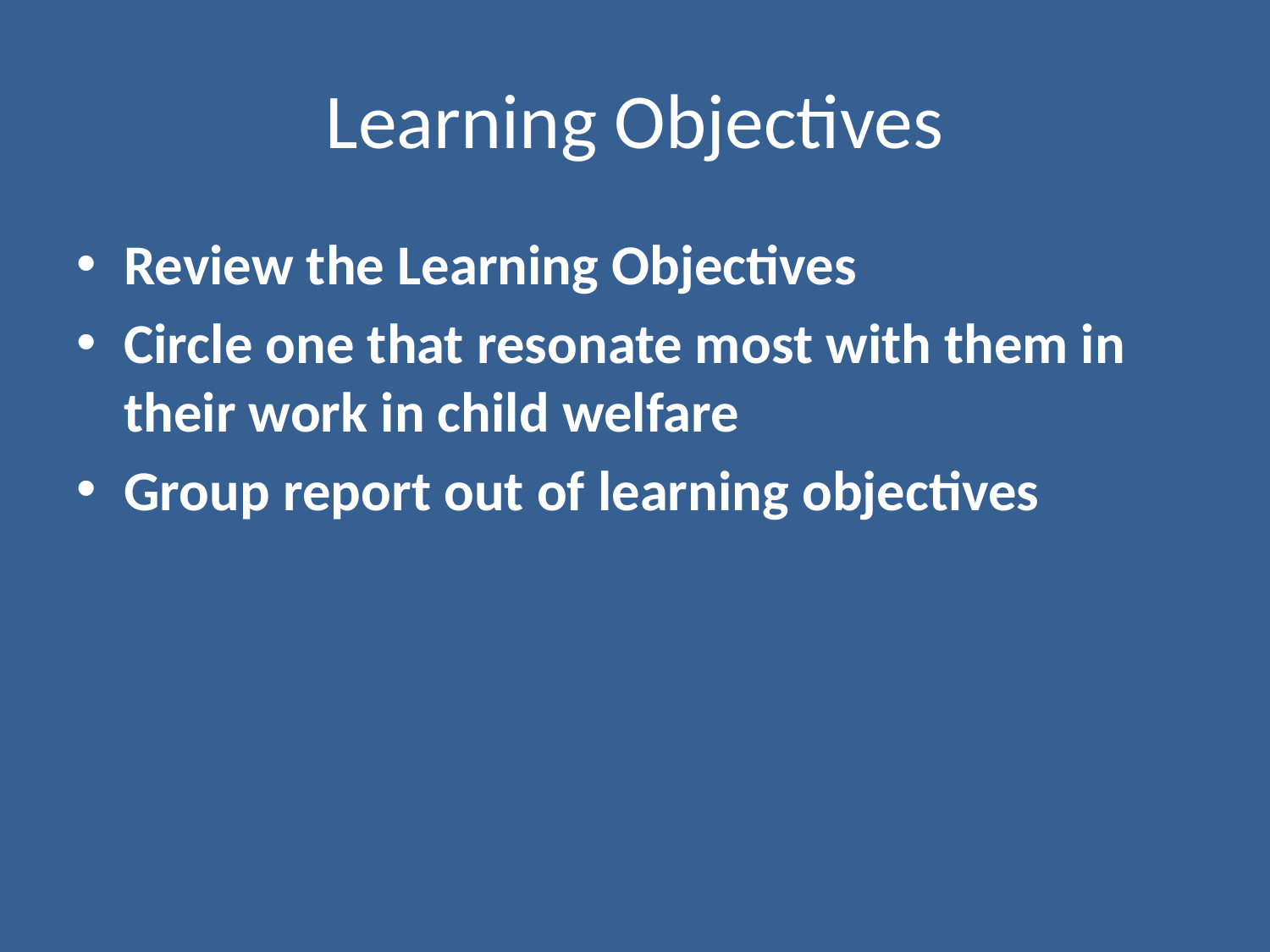

# Learning Objectives
Review the Learning Objectives
Circle one that resonate most with them in their work in child welfare
Group report out of learning objectives